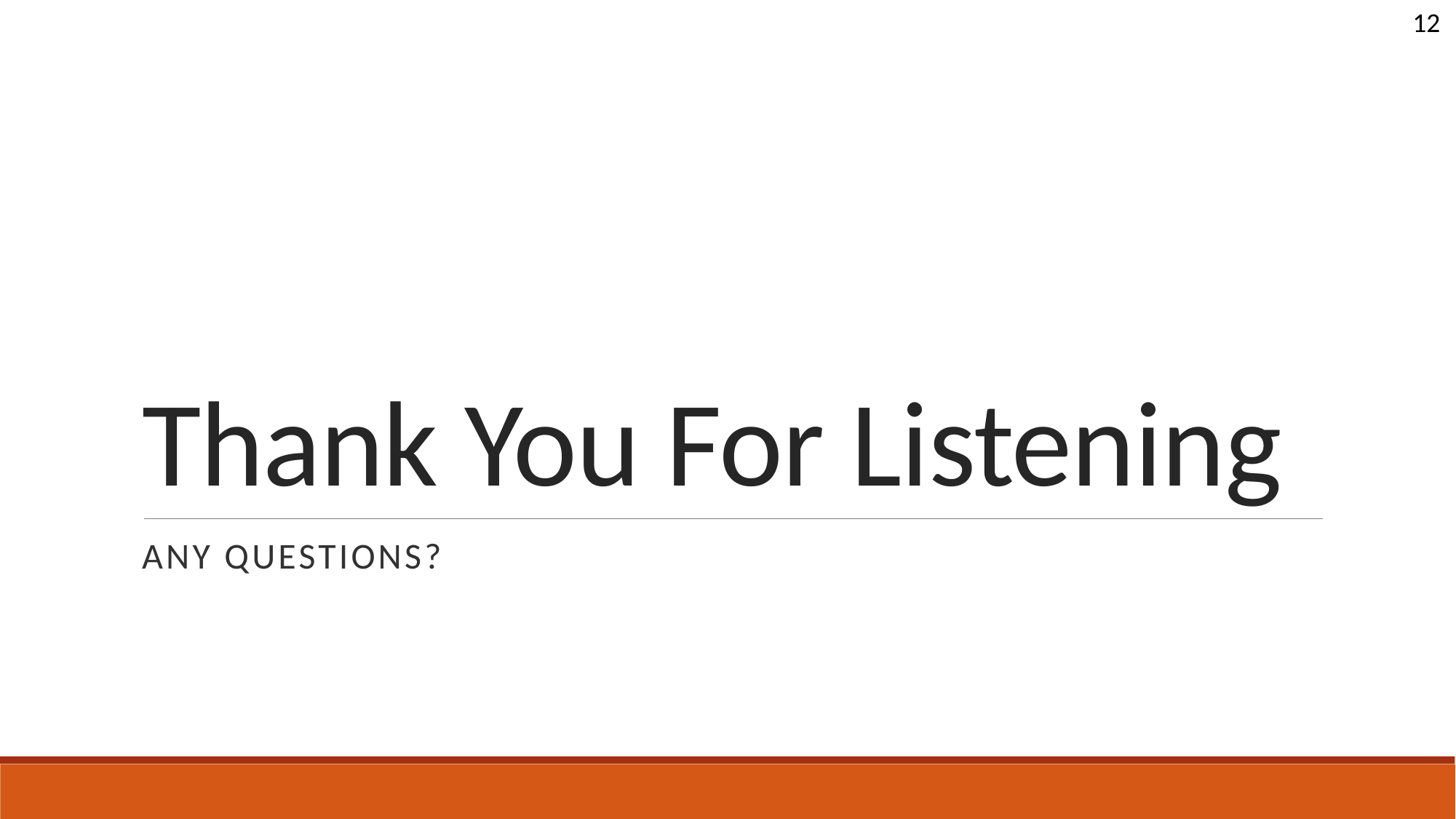

12
# Thank You For Listening
Any Questions?